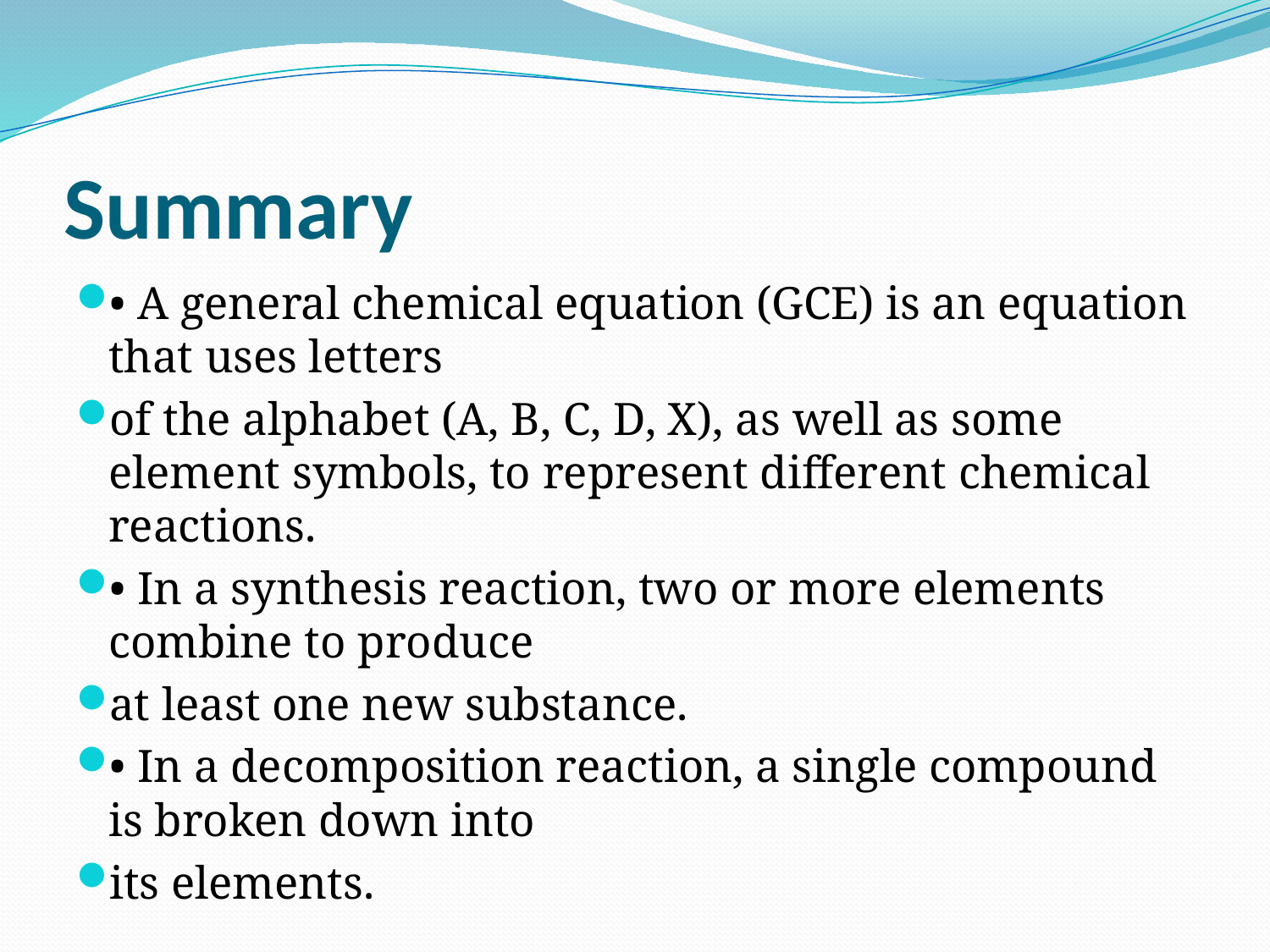

# Summary
• A general chemical equation (GCE) is an equation that uses letters
of the alphabet (A, B, C, D, X), as well as some element symbols, to represent different chemical reactions.
• In a synthesis reaction, two or more elements combine to produce
at least one new substance.
• In a decomposition reaction, a single compound is broken down into
its elements.